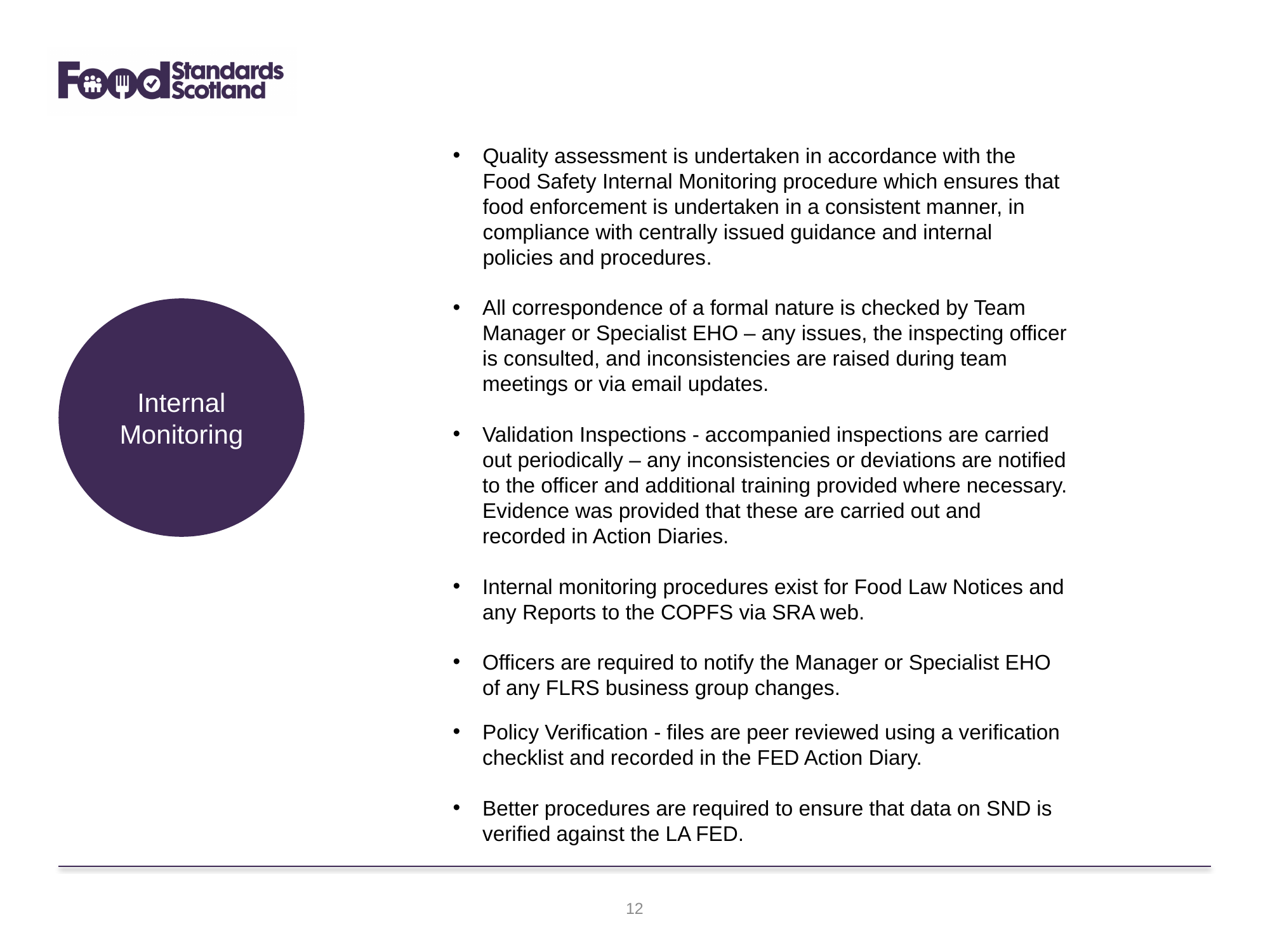

Quality assessment is undertaken in accordance with the Food Safety Internal Monitoring procedure which ensures that food enforcement is undertaken in a consistent manner, in compliance with centrally issued guidance and internal policies and procedures.

All correspondence of a formal nature is checked by Team Manager or Specialist EHO – any issues, the inspecting officer is consulted, and inconsistencies are raised during team meetings or via email updates.

Validation Inspections - accompanied inspections are carried out periodically – any inconsistencies or deviations are notified to the officer and additional training provided where necessary. Evidence was provided that these are carried out and recorded in Action Diaries.

Internal monitoring procedures exist for Food Law Notices and any Reports to the COPFS via SRA web.

Officers are required to notify the Manager or Specialist EHO of any FLRS business group changes.

Policy Verification - files are peer reviewed using a verification checklist and recorded in the FED Action Diary.

Better procedures are required to ensure that data on SND is verified against the LA FED.

Internal Monitoring

12